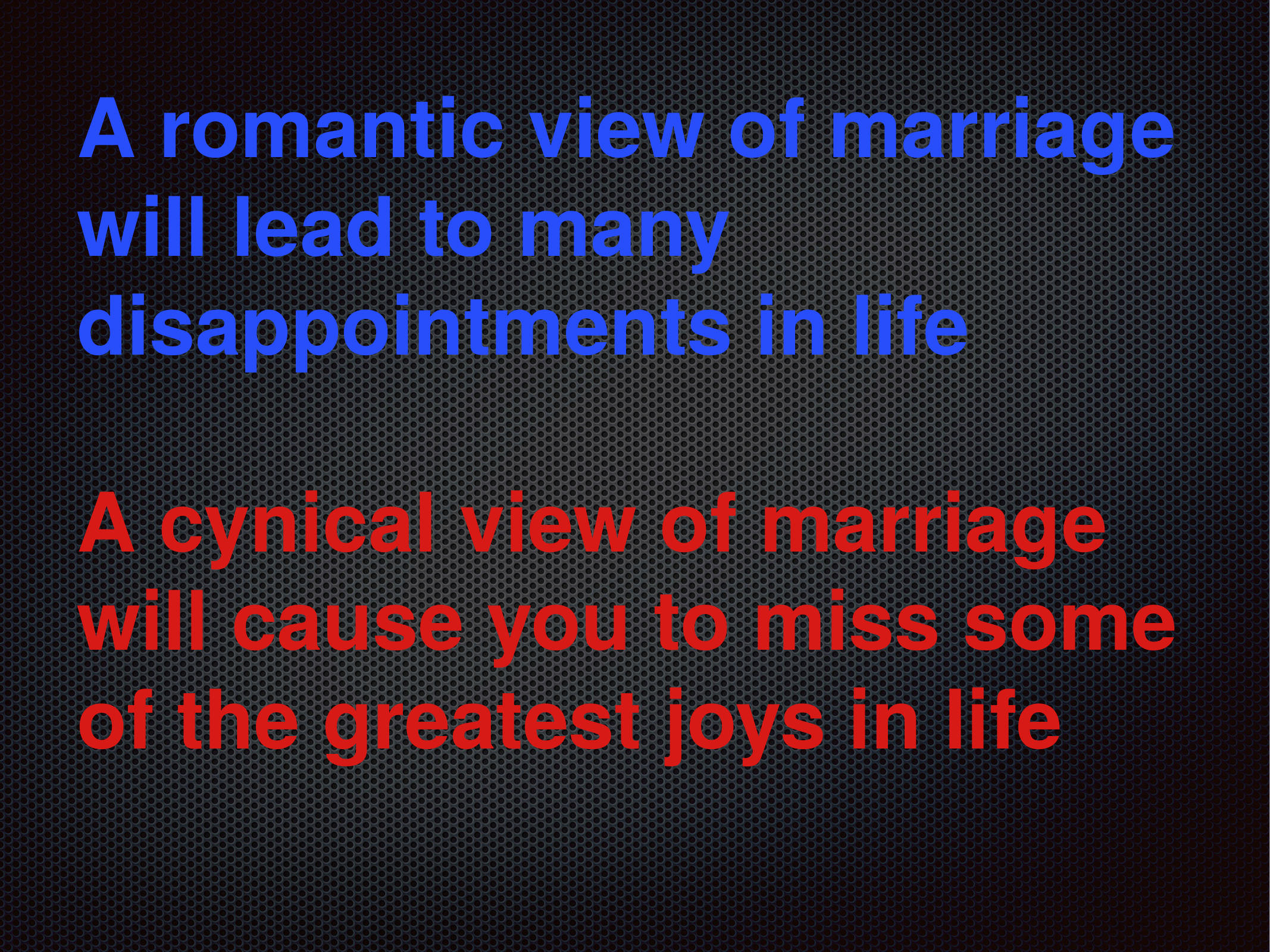

# A romantic view of marriage will lead to many disappointments in life

A cynical view of marriage will cause you to miss some of the greatest joys in life